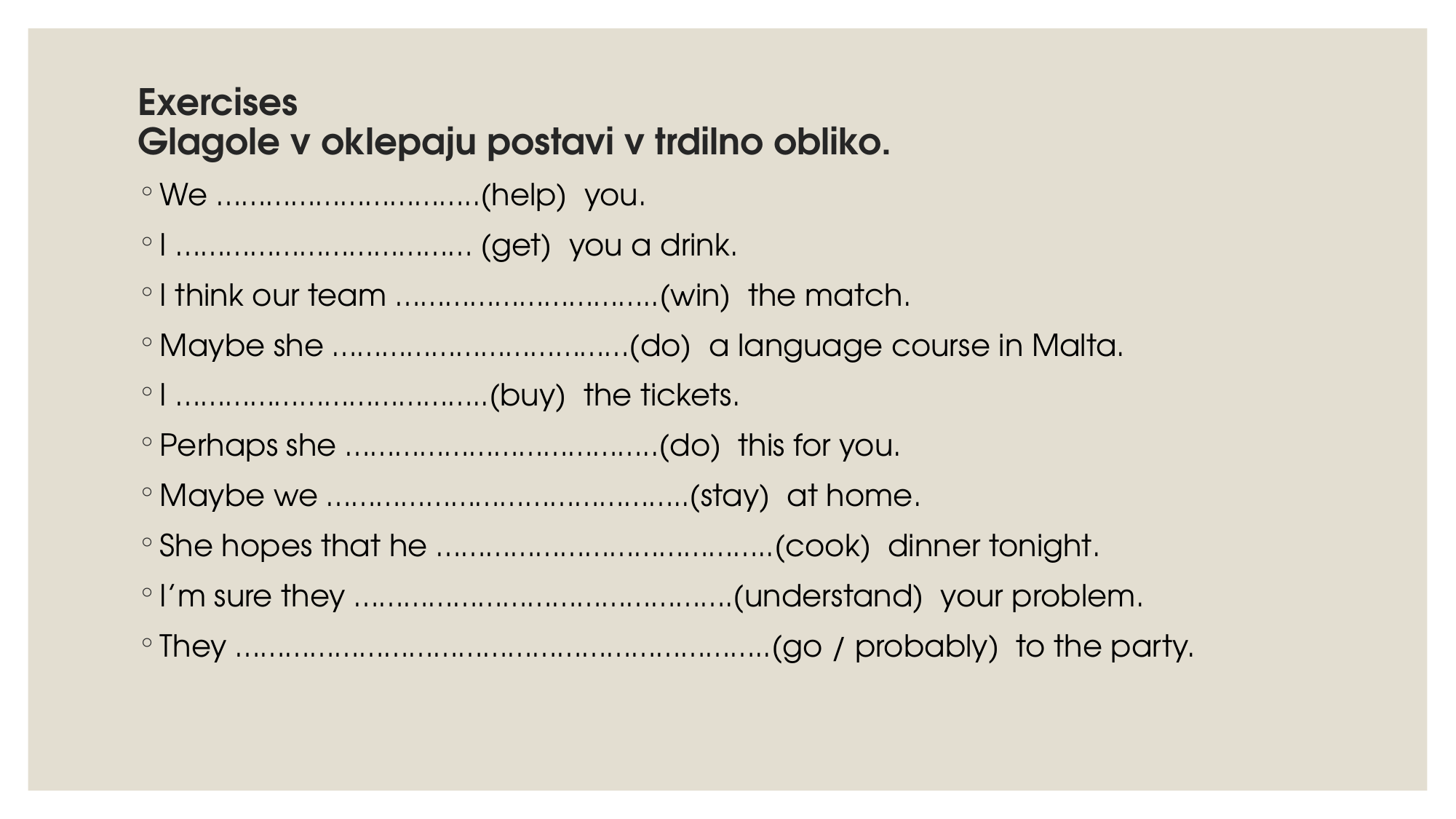

# Exercises Glagole v oklepaju postavi v trdilno obliko.
We …………………………..(help)  you.
I ……………………………… (get)  you a drink.
I think our team …………………………..(win)  the match.
Maybe she ………………………………(do)  a language course in Malta.
I ………………………………..(buy)  the tickets.
Perhaps she ………………………………..(do)  this for you.
Maybe we ……………………………………..(stay)  at home.
She hopes that he …………………………………..(cook)  dinner tonight.
I’m sure they ……………………………………….(understand)  your problem.
They ………………………………………………………..(go / probably)  to the party.